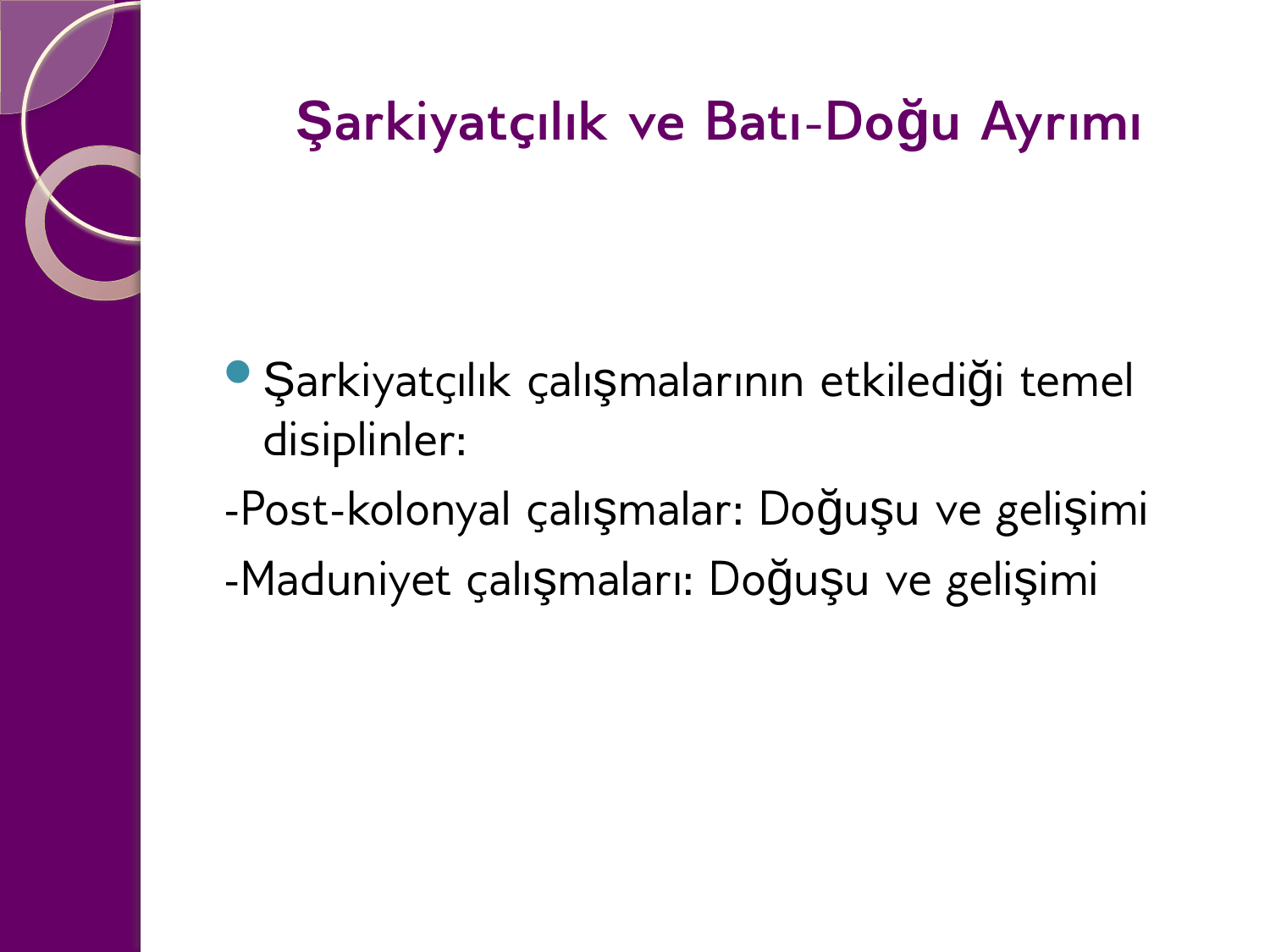

# Şarkiyatçılık ve Batı-Doğu Ayrımı

Şarkiyatçılık çalışmalarının etkilediği temel disiplinler:
-Post-kolonyal çalışmalar: Doğuşu ve gelişimi
-Maduniyet çalışmaları: Doğuşu ve gelişimi